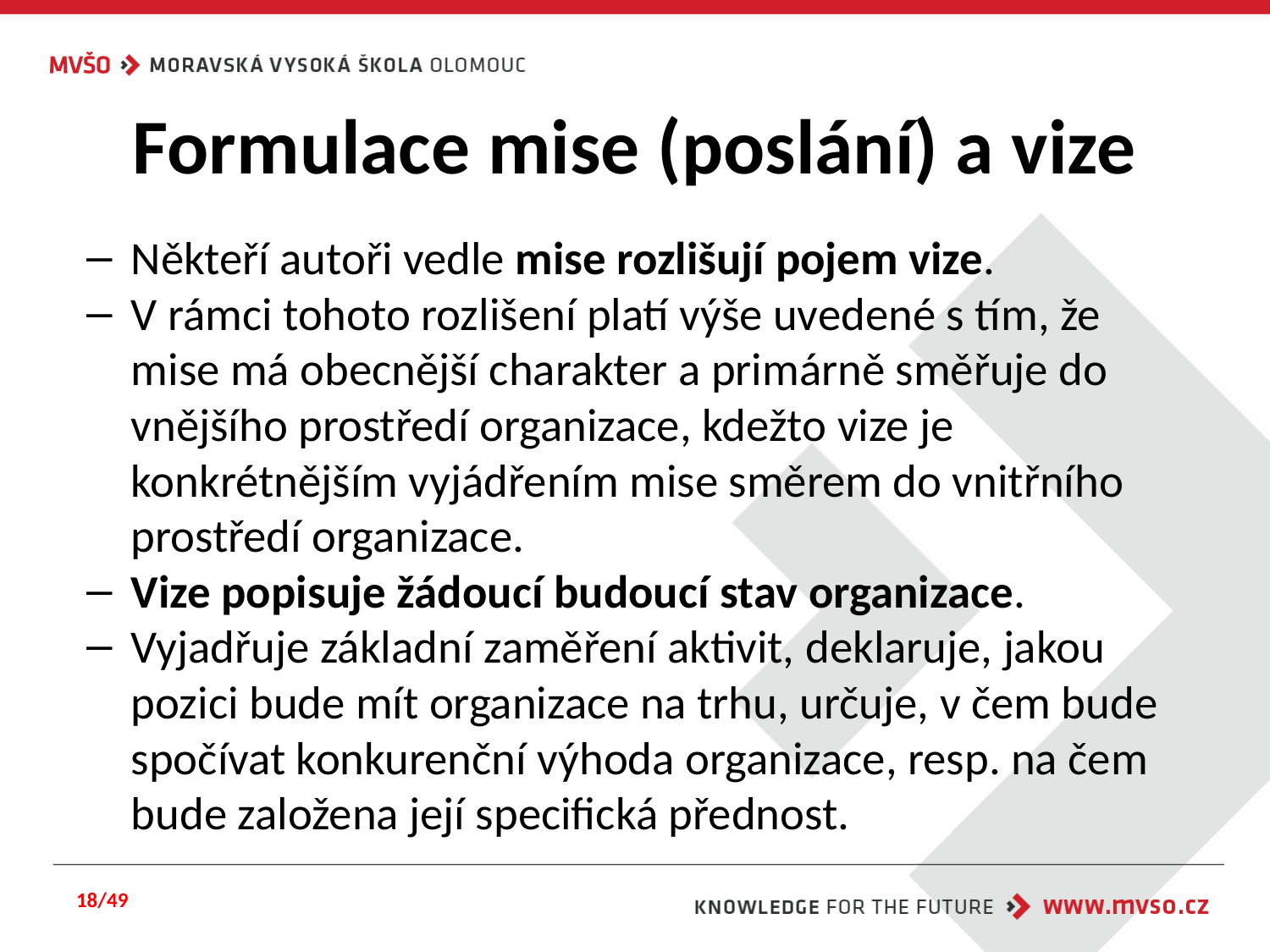

# Formulace mise (poslání) a vize
Někteří autoři vedle mise rozlišují pojem vize.
V rámci tohoto rozlišení platí výše uvedené s tím, že mise má obecnější charakter a primárně směřuje do vnějšího prostředí organizace, kdežto vize je konkrétnějším vyjádřením mise směrem do vnitřního prostředí organizace.
Vize popisuje žádoucí budoucí stav organizace.
Vyjadřuje základní zaměření aktivit, deklaruje, jakou pozici bude mít organizace na trhu, určuje, v čem bude spočívat konkurenční výhoda organizace, resp. na čem bude založena její specifická přednost.
18/49